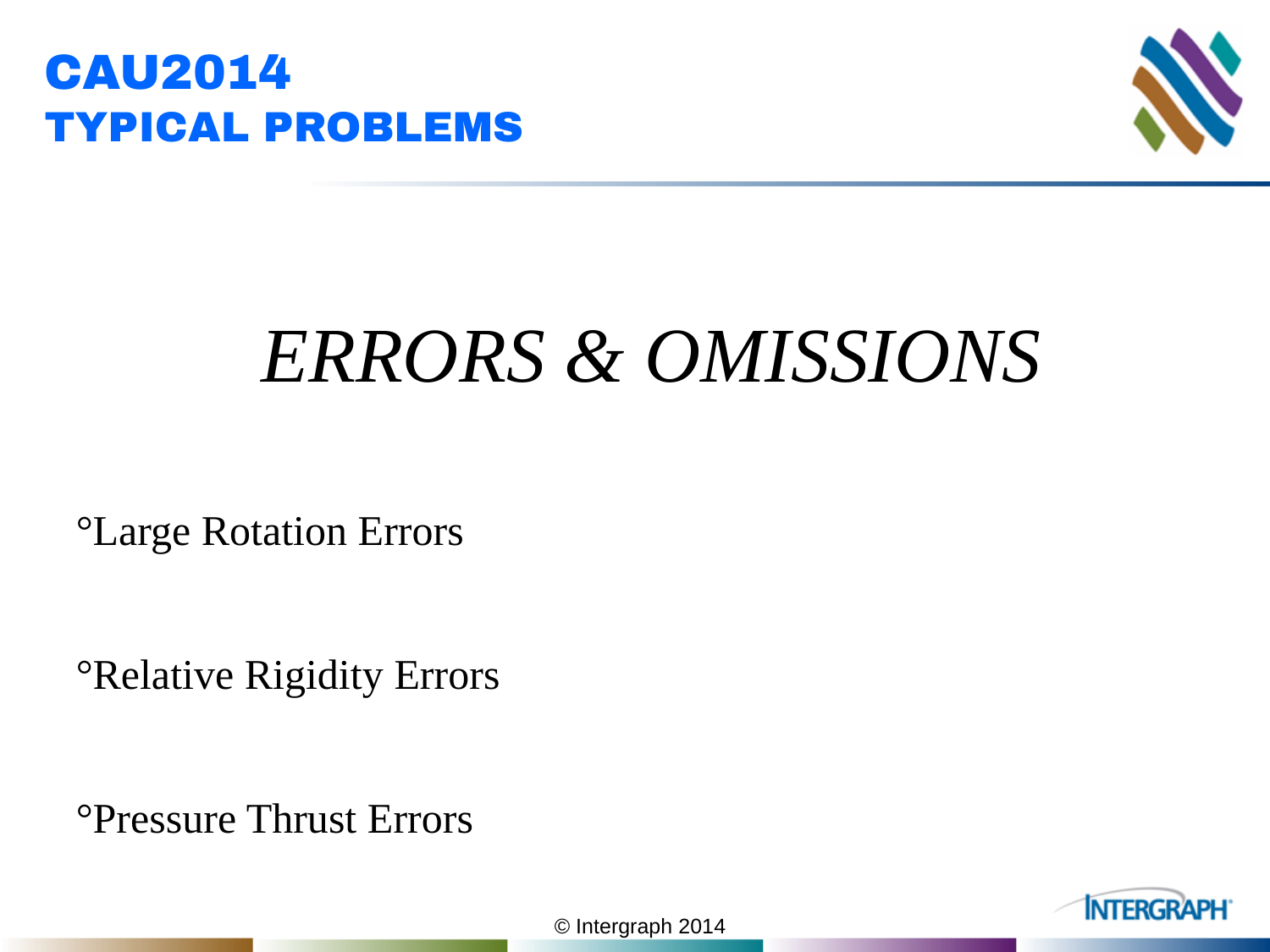

# CAU2014 TYPICAL PROBLEMS
ERRORS & OMISSIONS
°Large Rotation Errors

°Relative Rigidity Errors

°Pressure Thrust Errors